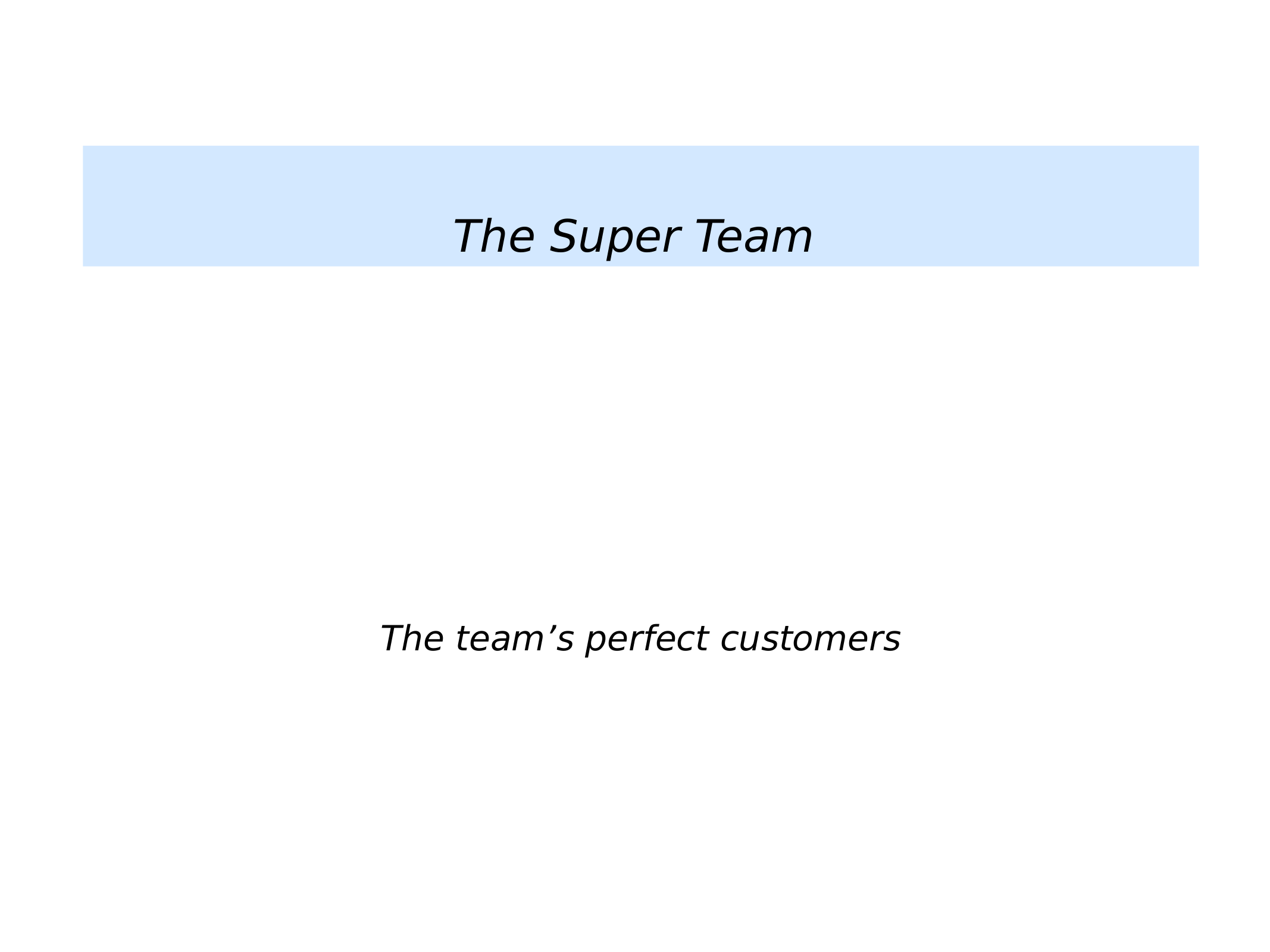

The Super Team
The team’s perfect customers